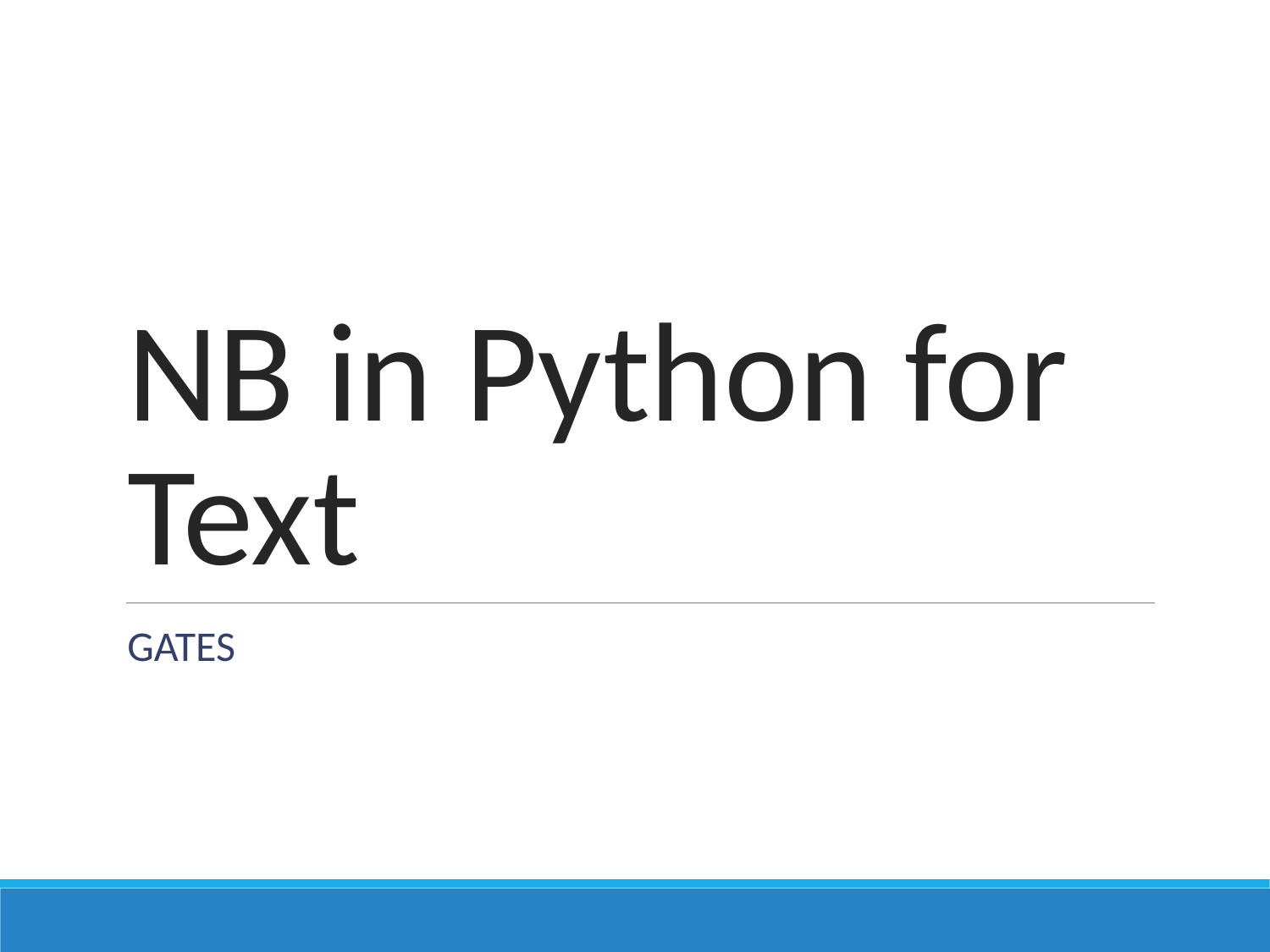

# NB in Python for Text
GATES